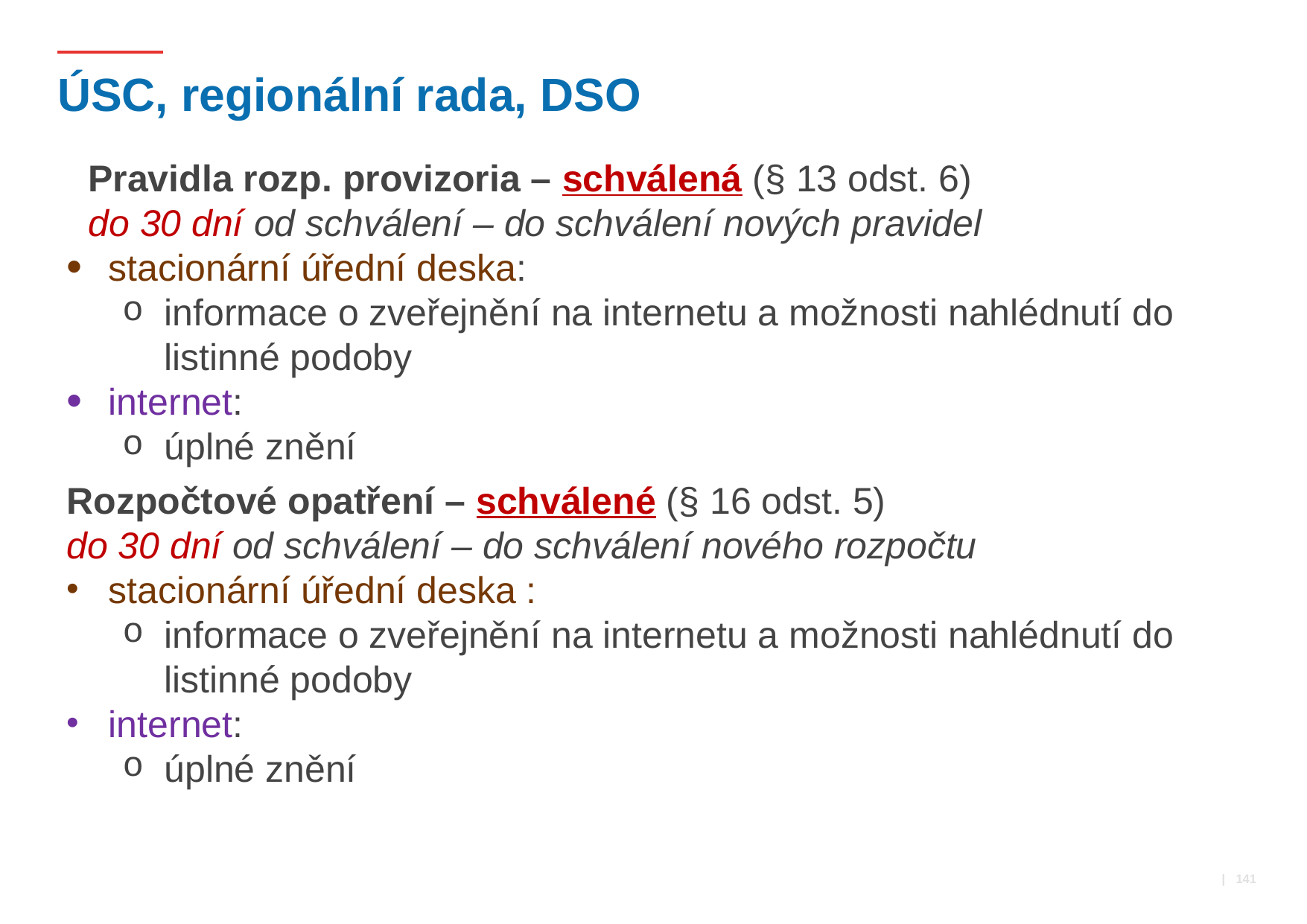

# ÚSC, regionální rada, DSO
Pravidla rozp. provizoria – schválená (§ 13 odst. 6)
do 30 dní od schválení – do schválení nových pravidel
stacionární úřední deska:
informace o zveřejnění na internetu a možnosti nahlédnutí do listinné podoby
internet:
úplné znění
Rozpočtové opatření – schválené (§ 16 odst. 5)
do 30 dní od schválení – do schválení nového rozpočtu
stacionární úřední deska :
informace o zveřejnění na internetu a možnosti nahlédnutí do listinné podoby
internet:
úplné znění

 |   141